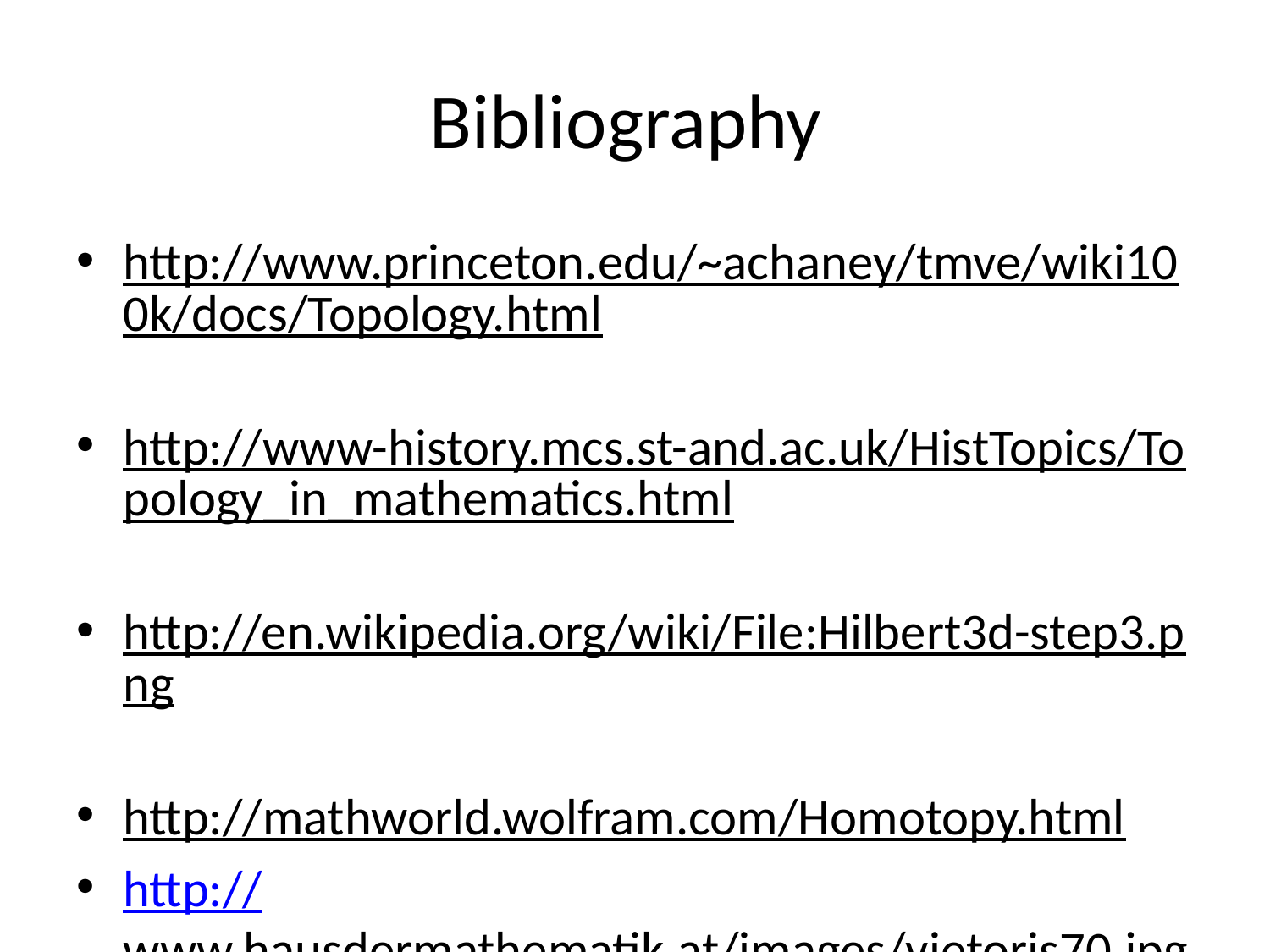

# Bibliography
http://www.princeton.edu/~achaney/tmve/wiki100k/docs/Topology.html
http://www-history.mcs.st-and.ac.uk/HistTopics/Topology_in_mathematics.html
http://en.wikipedia.org/wiki/File:Hilbert3d-step3.png
http://mathworld.wolfram.com/Homotopy.html
http://www.hausdermathematik.at/images/vietoris70.jpg